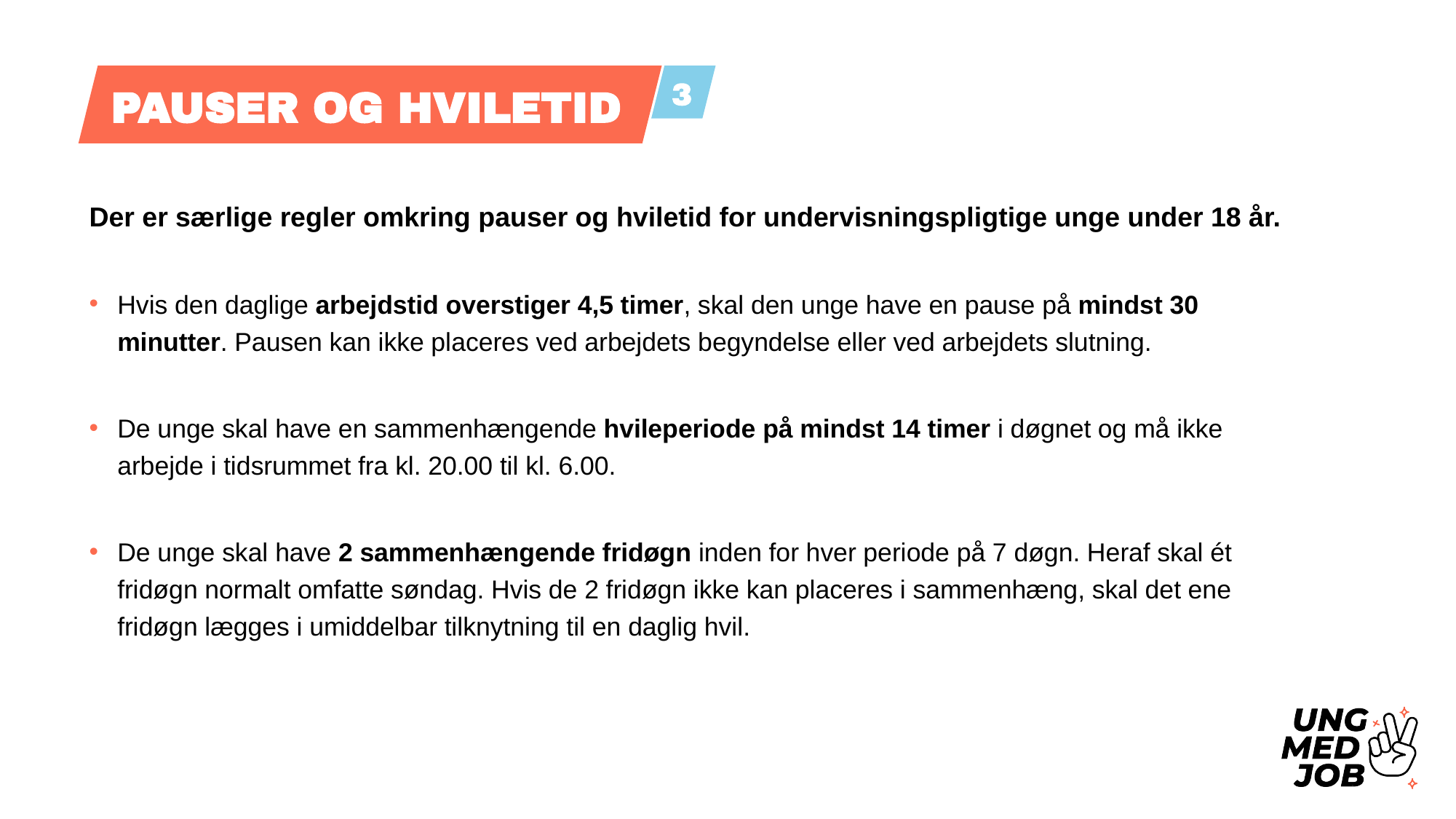

PAUSER OG HVILETID
3
Der er særlige regler omkring pauser og hviletid for undervisningspligtige unge under 18 år.

Hvis den daglige arbejdstid overstiger 4,5 timer, skal den unge have en pause på mindst 30 minutter. Pausen kan ikke placeres ved arbejdets begyndelse eller ved arbejdets slutning.

De unge skal have en sammenhængende hvileperiode på mindst 14 timer i døgnet og må ikke arbejde i tidsrummet fra kl. 20.00 til kl. 6.00.

De unge skal have 2 sammenhængende fridøgn inden for hver periode på 7 døgn. Heraf skal ét fridøgn normalt omfatte søndag. Hvis de 2 fridøgn ikke kan placeres i sammenhæng, skal det ene fridøgn lægges i umiddelbar tilknytning til en daglig hvil.

Del 5. Regler for unge under 18 år